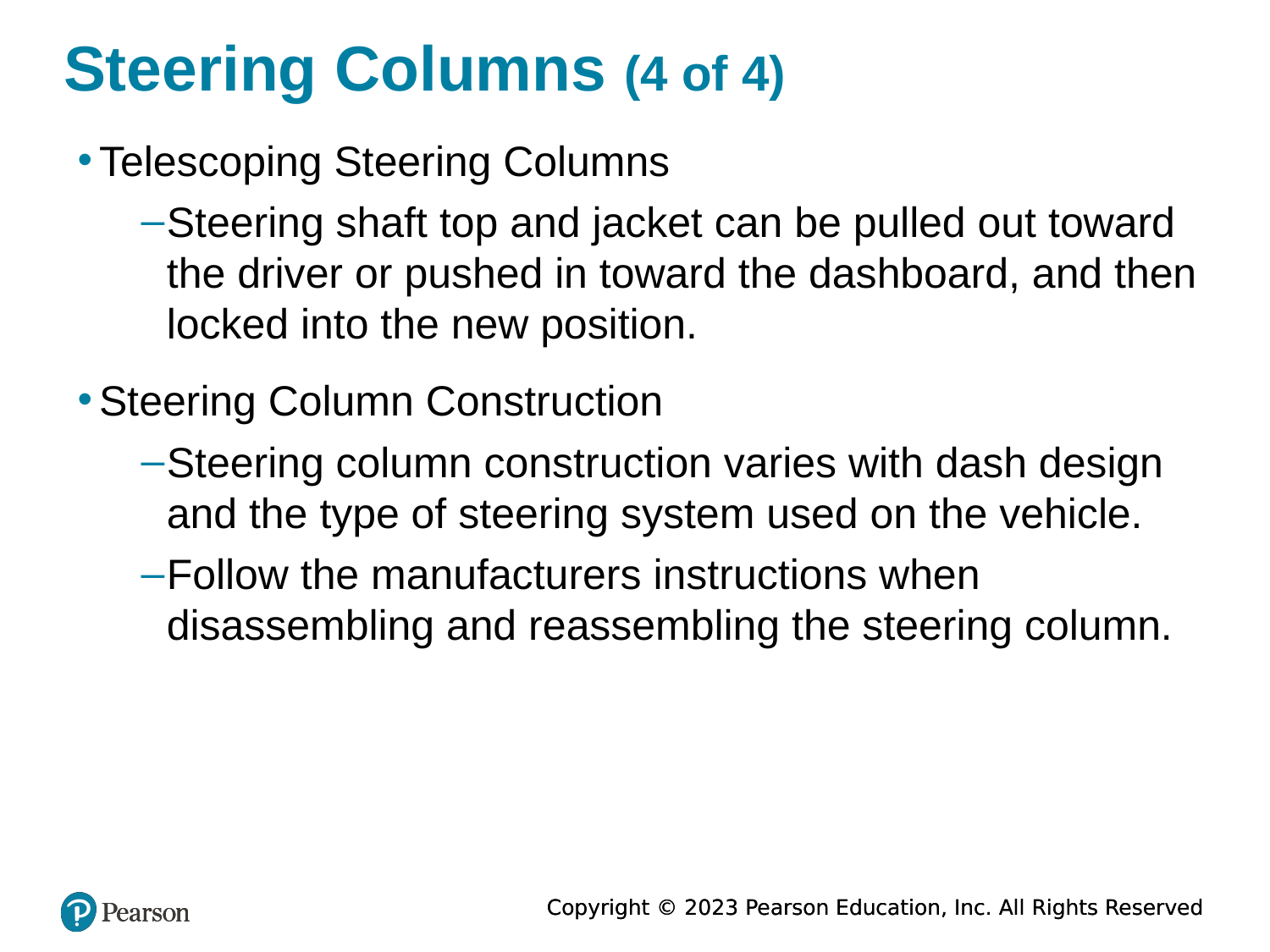

# Steering Columns (4 of 4)
Telescoping Steering Columns
Steering shaft top and jacket can be pulled out toward the driver or pushed in toward the dashboard, and then locked into the new position.
Steering Column Construction
Steering column construction varies with dash design and the type of steering system used on the vehicle.
Follow the manufacturers instructions when disassembling and reassembling the steering column.